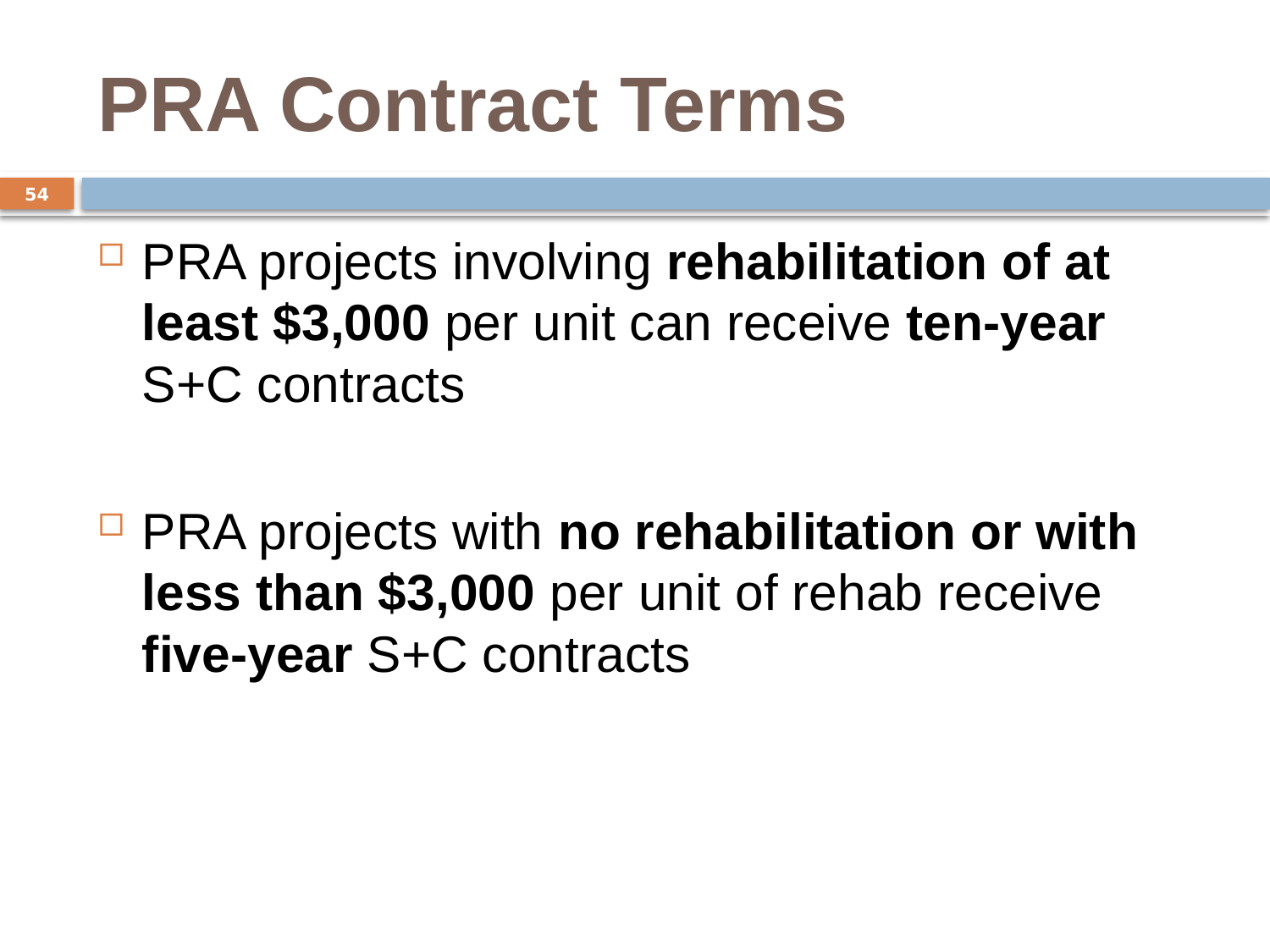

# PRA Contract Terms
54
PRA projects involving rehabilitation of at least $3,000 per unit can receive ten-year S+C contracts

PRA projects with no rehabilitation or with less than $3,000 per unit of rehab receive five-year S+C contracts